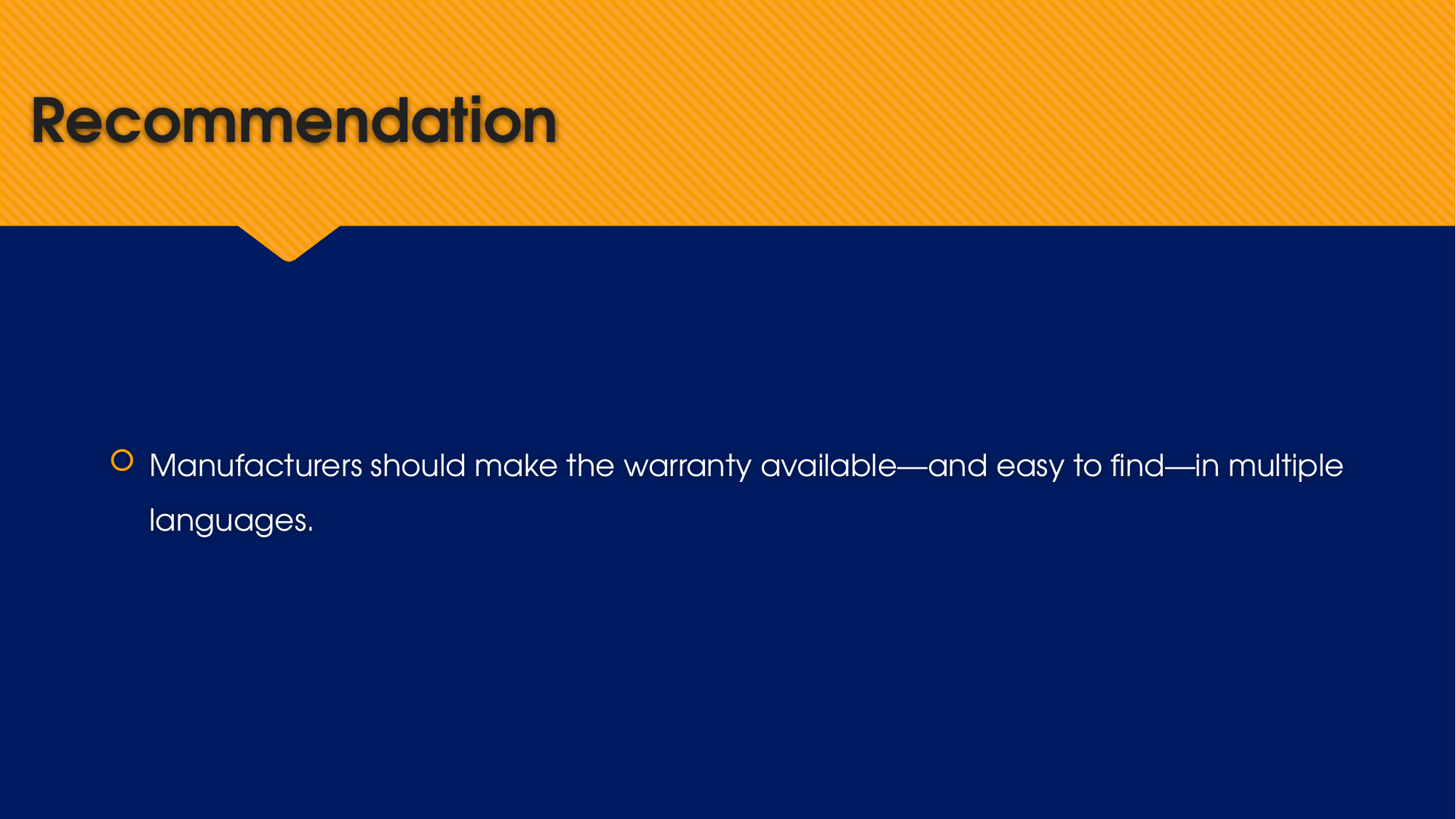

# Recommendation
Manufacturers should make the warranty available—and easy to find—in multiple languages.